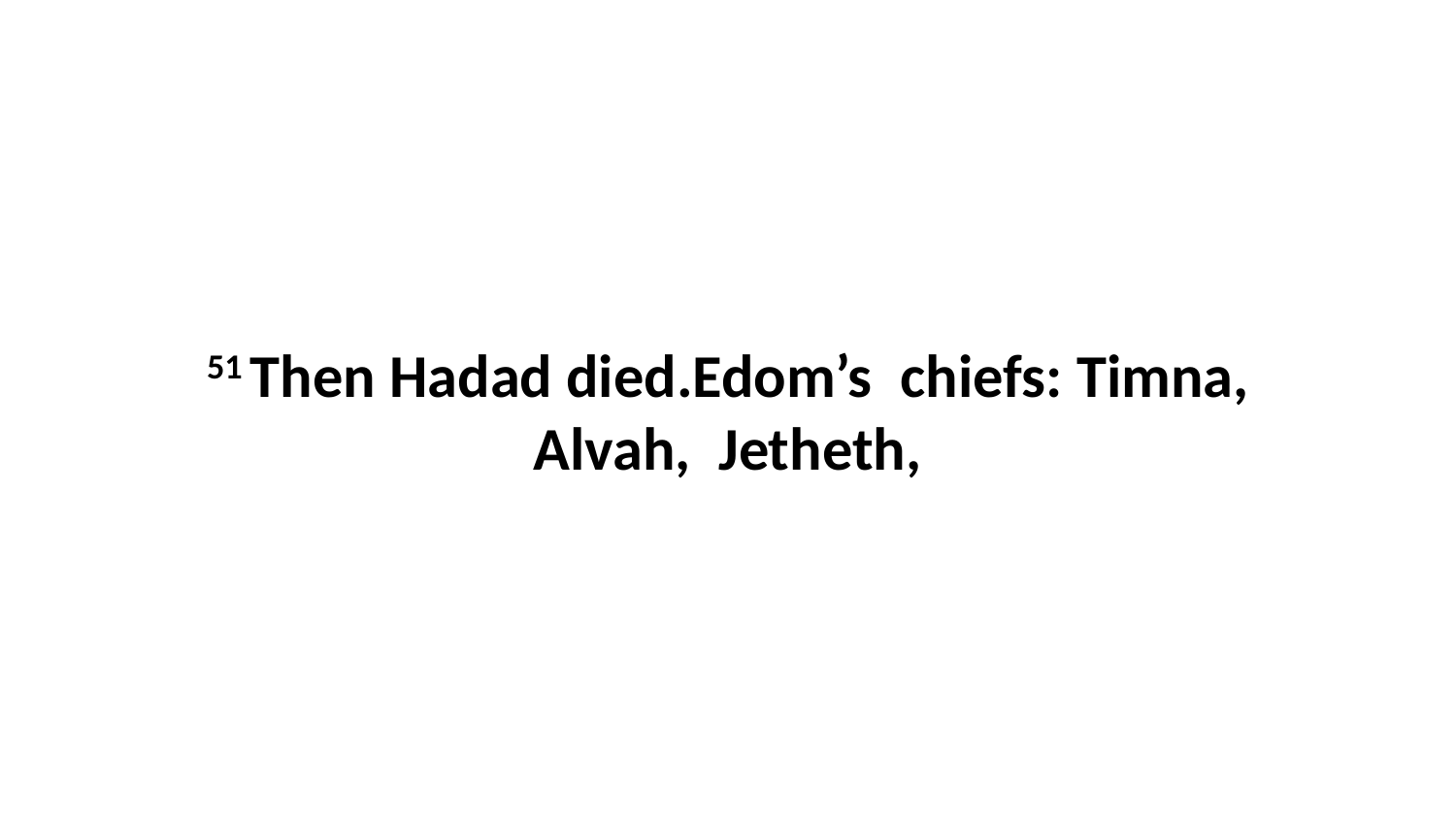

51 Then Hadad died.Edom’s  chiefs: Timna, Alvah,  Jetheth,